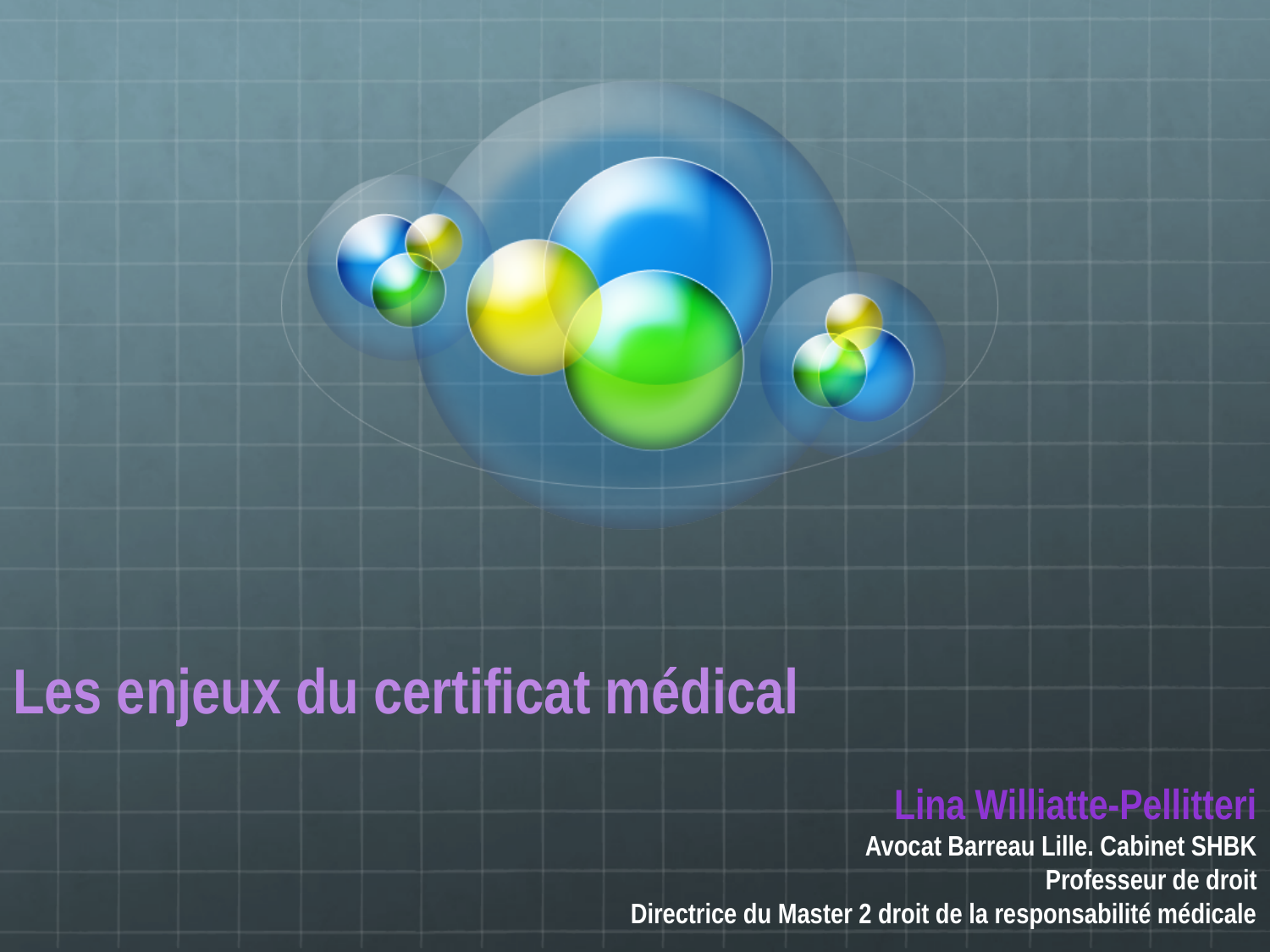

# Les enjeux du certificat médical
Lina Williatte-Pellitteri
Avocat Barreau Lille. Cabinet SHBK
Professeur de droit
Directrice du Master 2 droit de la responsabilité médicale